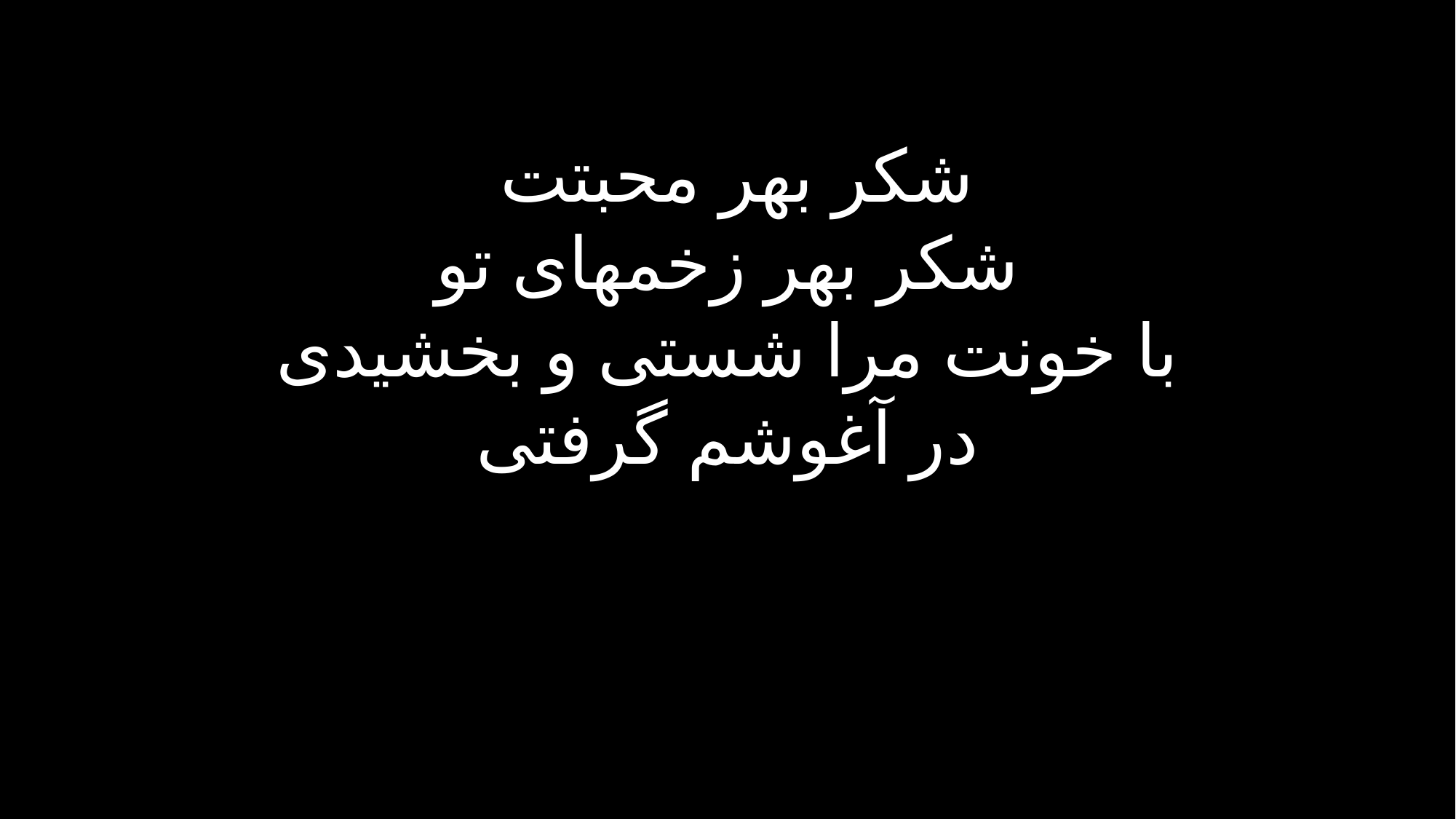

شکر بهر محبتت
شکر بهر زخمهای تو
با خونت مرا شستی و بخشیدی
در آغوشم گرفتی